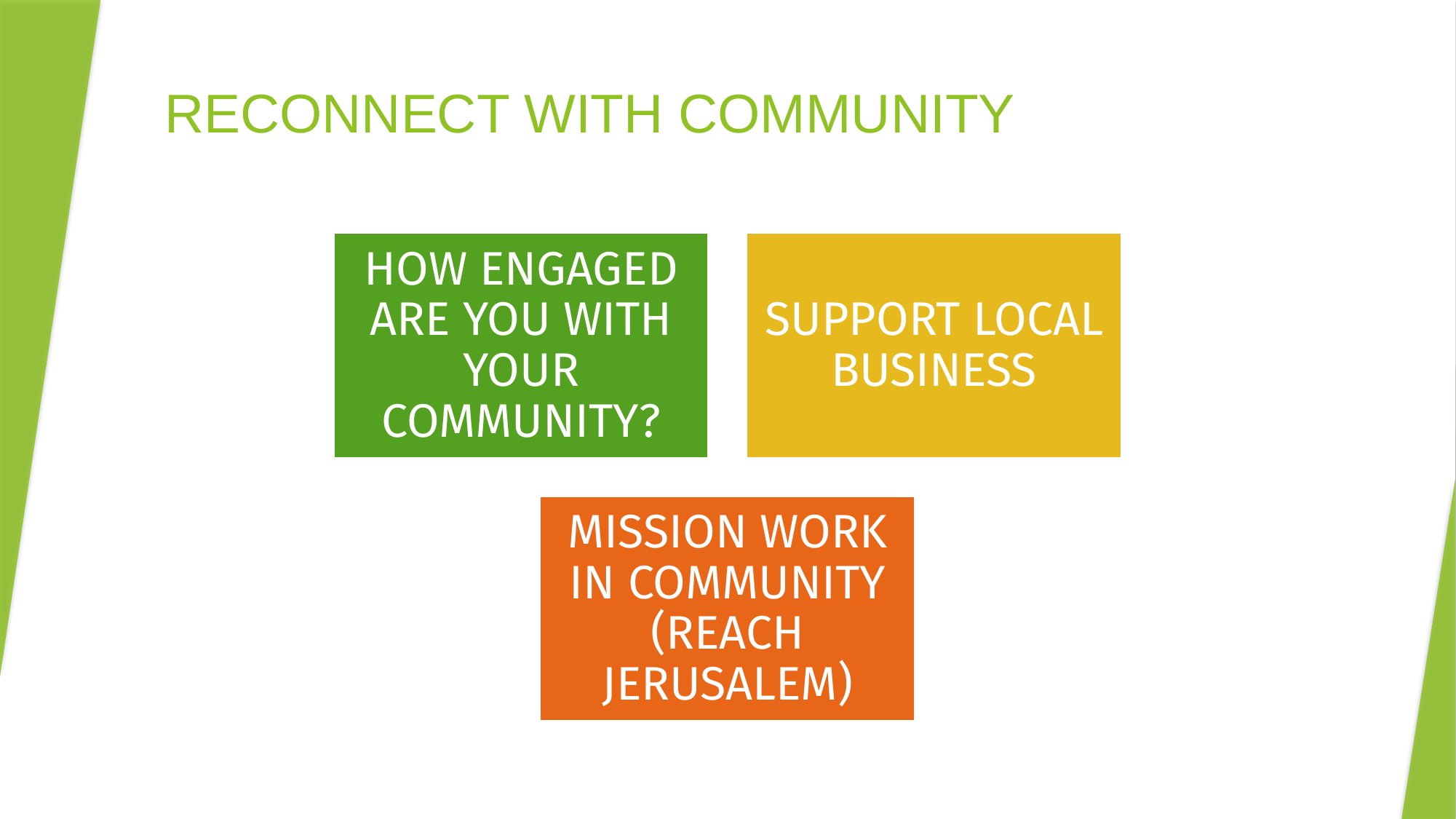

# RECONNECT WITH COMMUNITY
HOW ENGAGED ARE YOU WITH YOUR COMMUNITY?
SUPPORT LOCAL BUSINESS
MISSION WORK IN COMMUNITY (REACH JERUSALEM)